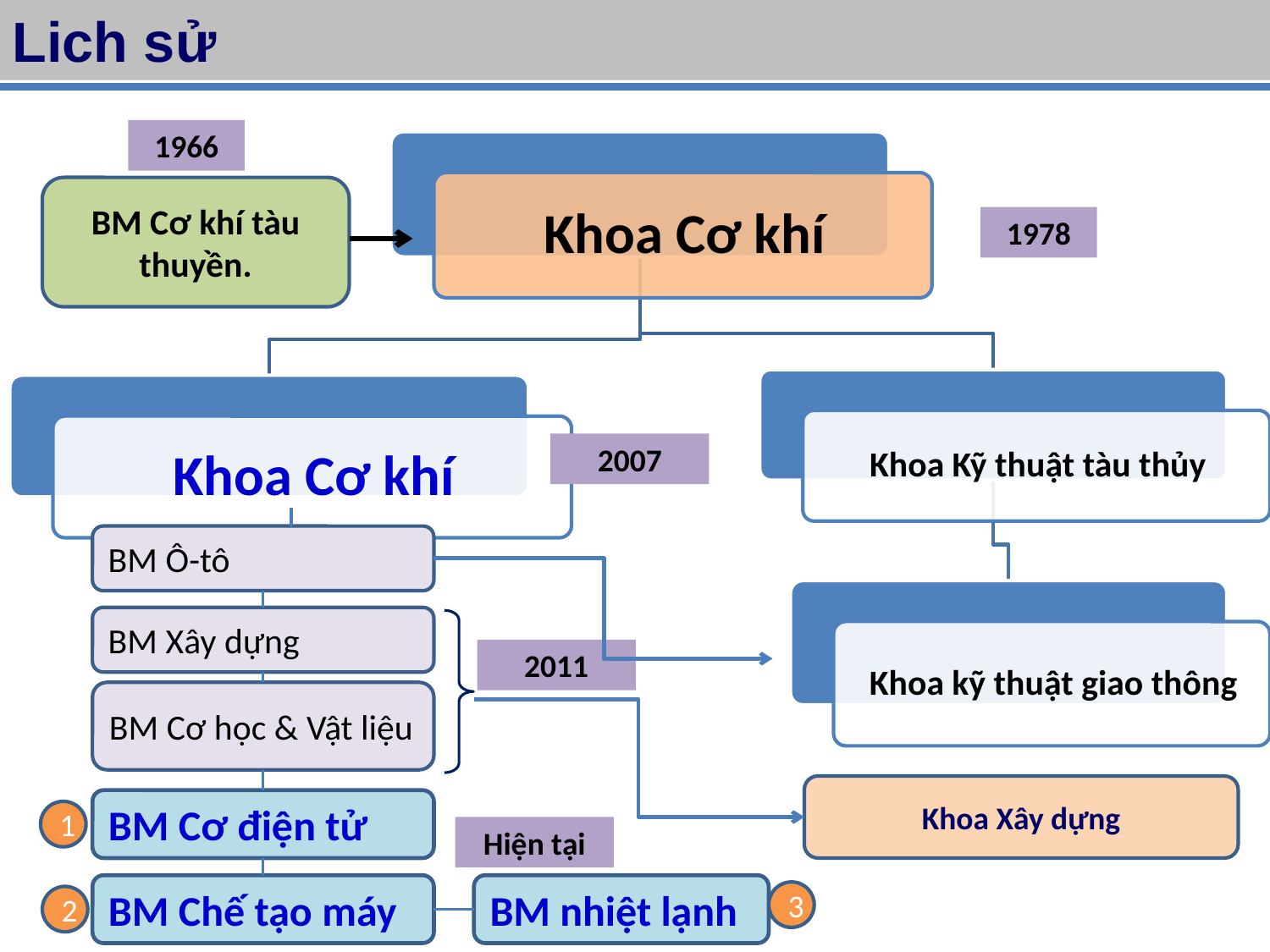

Lich sử
1966
Khoa Cơ khí
Khoa Cơ khí
Khoa Kỹ thuật tàu thủy
Khoa kỹ thuật giao thông
BM Cơ khí tàu thuyền.
1978
2007
BM Ô-tô
BM Xây dựng

2011
BM Cơ học & Vật liệu
Khoa Xây dựng
BM Cơ điện tử
1
Hiện tại
BM Chế tạo máy
BM nhiệt lạnh
3
2